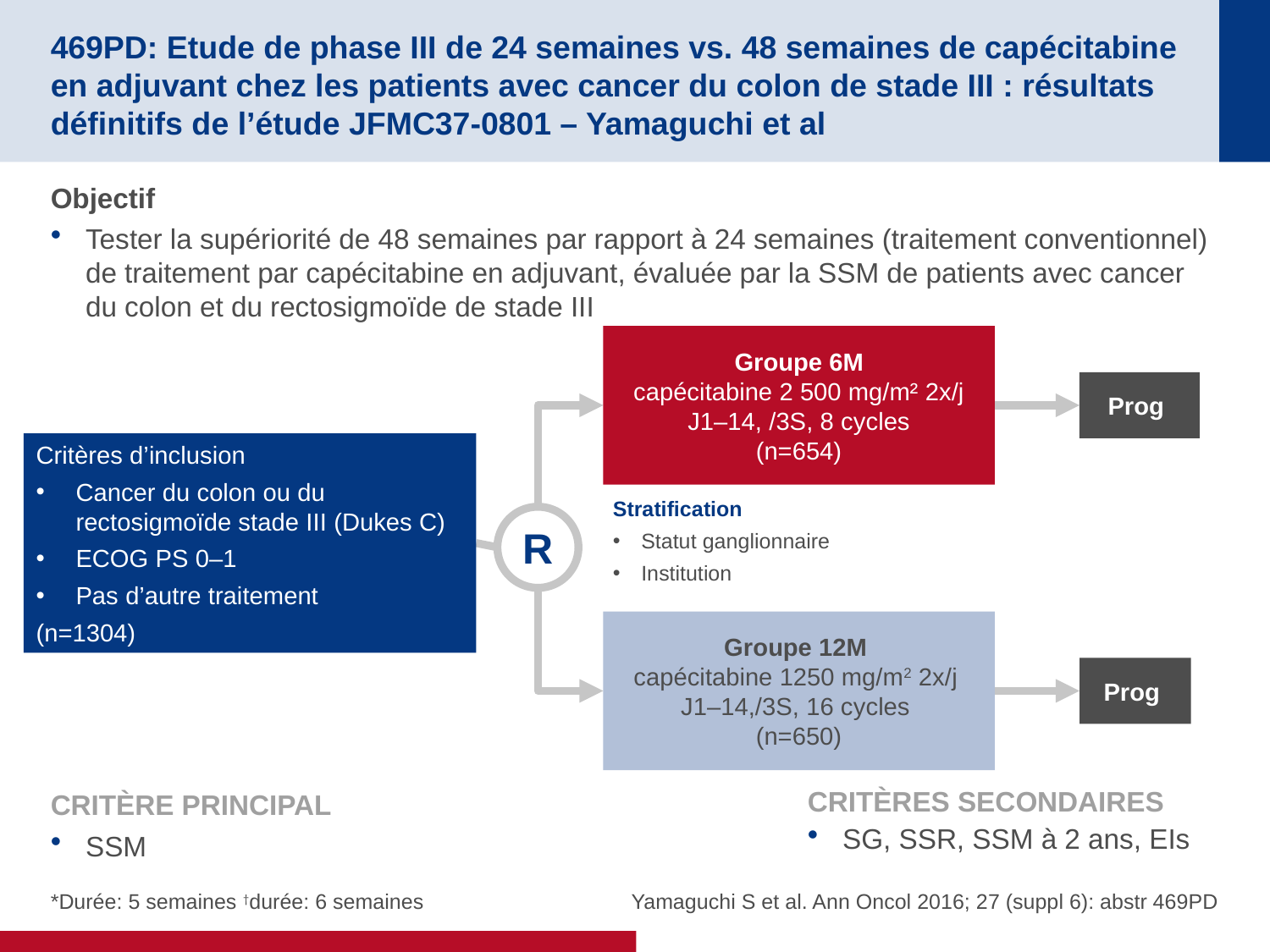

# 469PD: Etude de phase III de 24 semaines vs. 48 semaines de capécitabine en adjuvant chez les patients avec cancer du colon de stade III : résultats définitifs de l’étude JFMC37-0801 – Yamaguchi et al
Objectif
Tester la supériorité de 48 semaines par rapport à 24 semaines (traitement conventionnel) de traitement par capécitabine en adjuvant, évaluée par la SSM de patients avec cancer du colon et du rectosigmoïde de stade III

Groupe 6M
capécitabine 2 500 mg/m² 2x/j J1–14, /3S, 8 cycles
(n=654)
Prog
Critères d’inclusion
Cancer du colon ou du rectosigmoïde stade III (Dukes C)
ECOG PS 0–1
Pas d’autre traitement
(n=1304)
Stratification
Statut ganglionnaire
Institution
R
Groupe 12M
capécitabine 1250 mg/m2 2x/j
J1–14,/3S, 16 cycles
(n=650)
Prog
CRITÈRE PRINCIPAL
SSM
CRITÈRES SECONDAIRES
SG, SSR, SSM à 2 ans, EIs
*Durée: 5 semaines †durée: 6 semaines
Yamaguchi S et al. Ann Oncol 2016; 27 (suppl 6): abstr 469PD